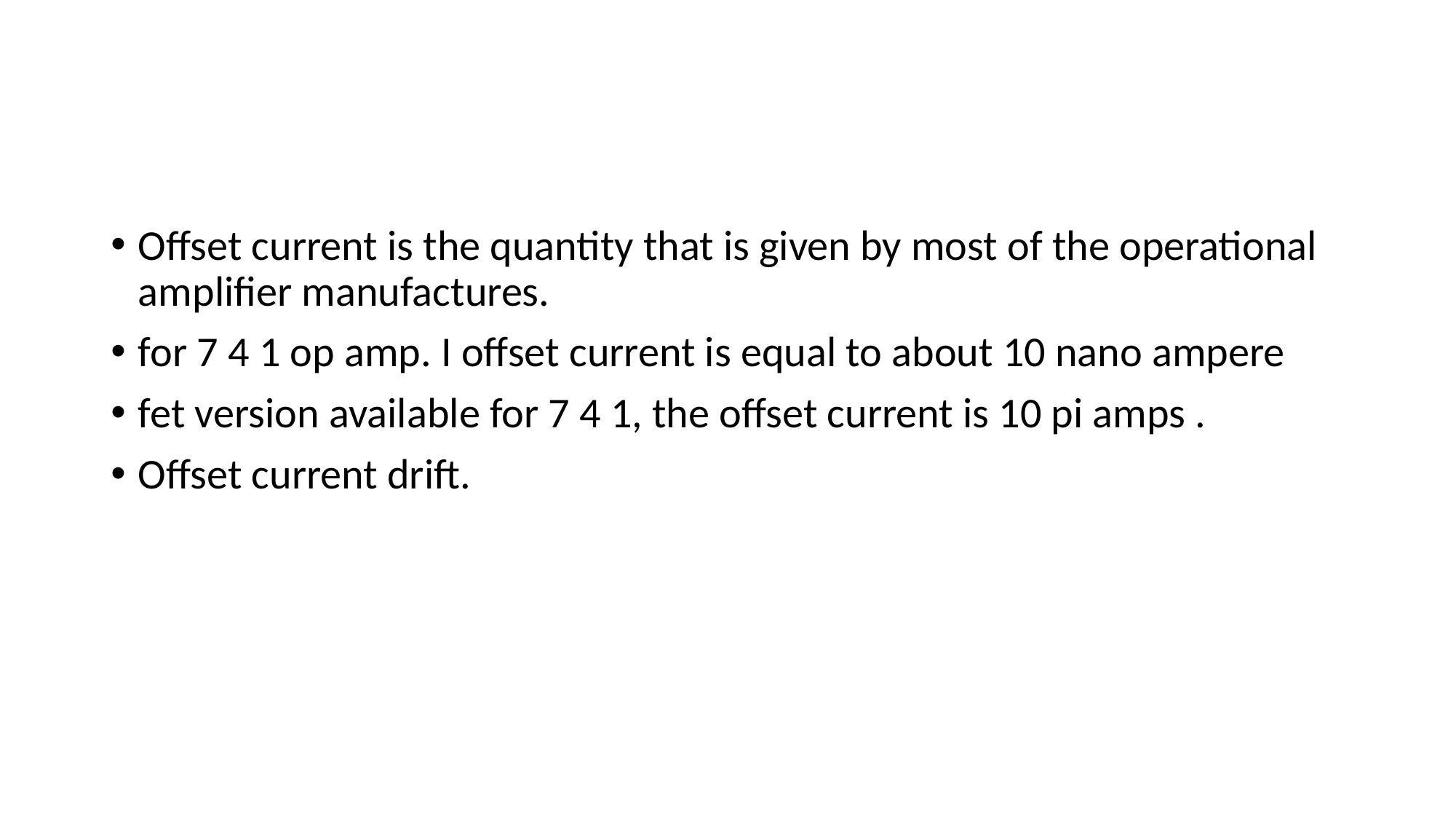

#
Offset current is the quantity that is given by most of the operational amplifier manufactures.
for 7 4 1 op amp. I offset current is equal to about 10 nano ampere
fet version available for 7 4 1, the offset current is 10 pi amps .
Offset current drift.